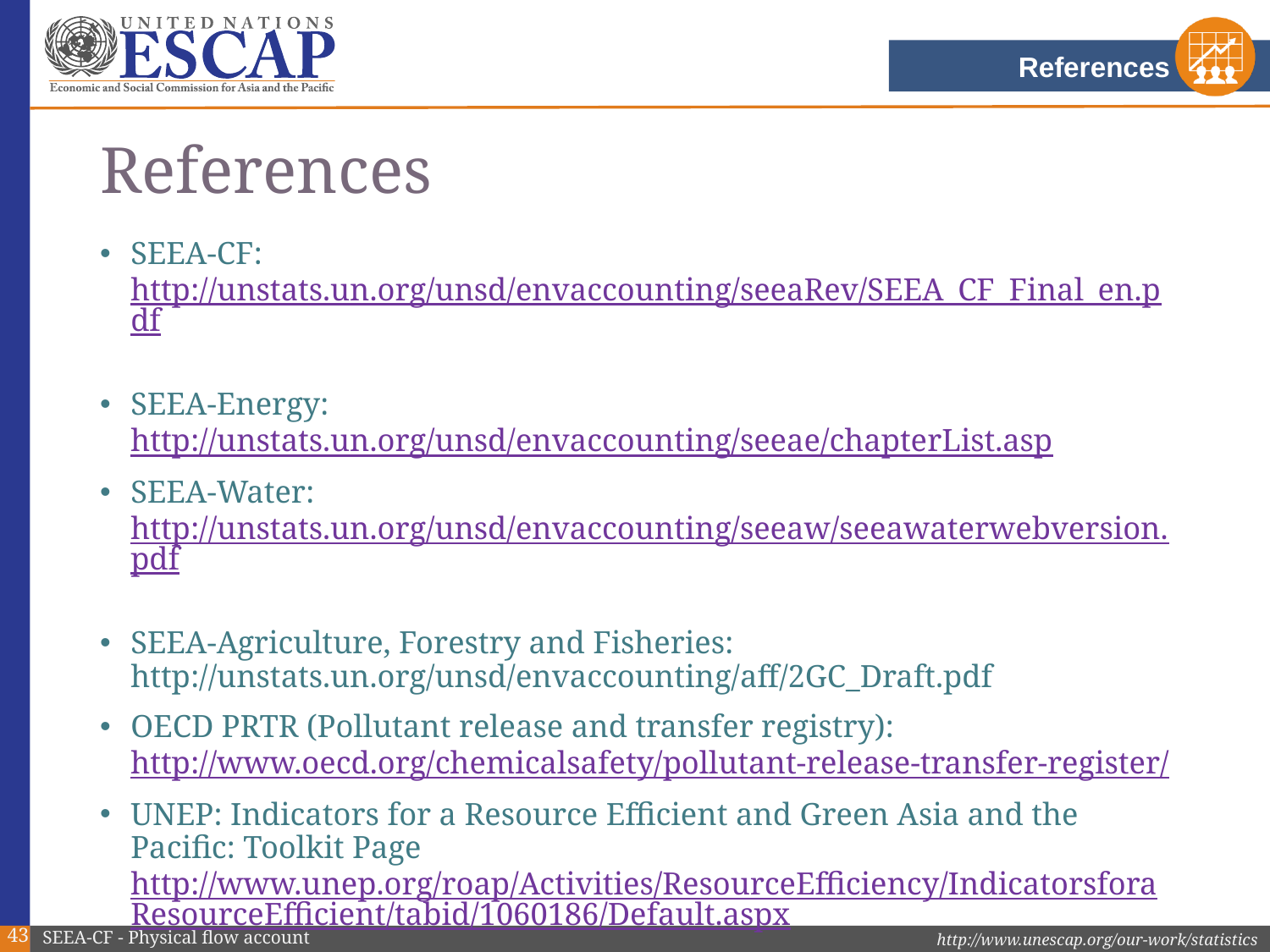

References
# References
SEEA-CF: http://unstats.un.org/unsd/envaccounting/seeaRev/SEEA_CF_Final_en.pdf
SEEA-Energy: http://unstats.un.org/unsd/envaccounting/seeae/chapterList.asp
SEEA-Water: http://unstats.un.org/unsd/envaccounting/seeaw/seeawaterwebversion.pdf
SEEA-Agriculture, Forestry and Fisheries:  http://unstats.un.org/unsd/envaccounting/aff/2GC_Draft.pdf
OECD PRTR (Pollutant release and transfer registry): http://www.oecd.org/chemicalsafety/pollutant-release-transfer-register/
UNEP: Indicators for a Resource Efficient and Green Asia and the Pacific: Toolkit Page  http://www.unep.org/roap/Activities/ResourceEfficiency/IndicatorsforaResourceEfficient/tabid/1060186/Default.aspx
43
SEEA-CF - Physical flow account